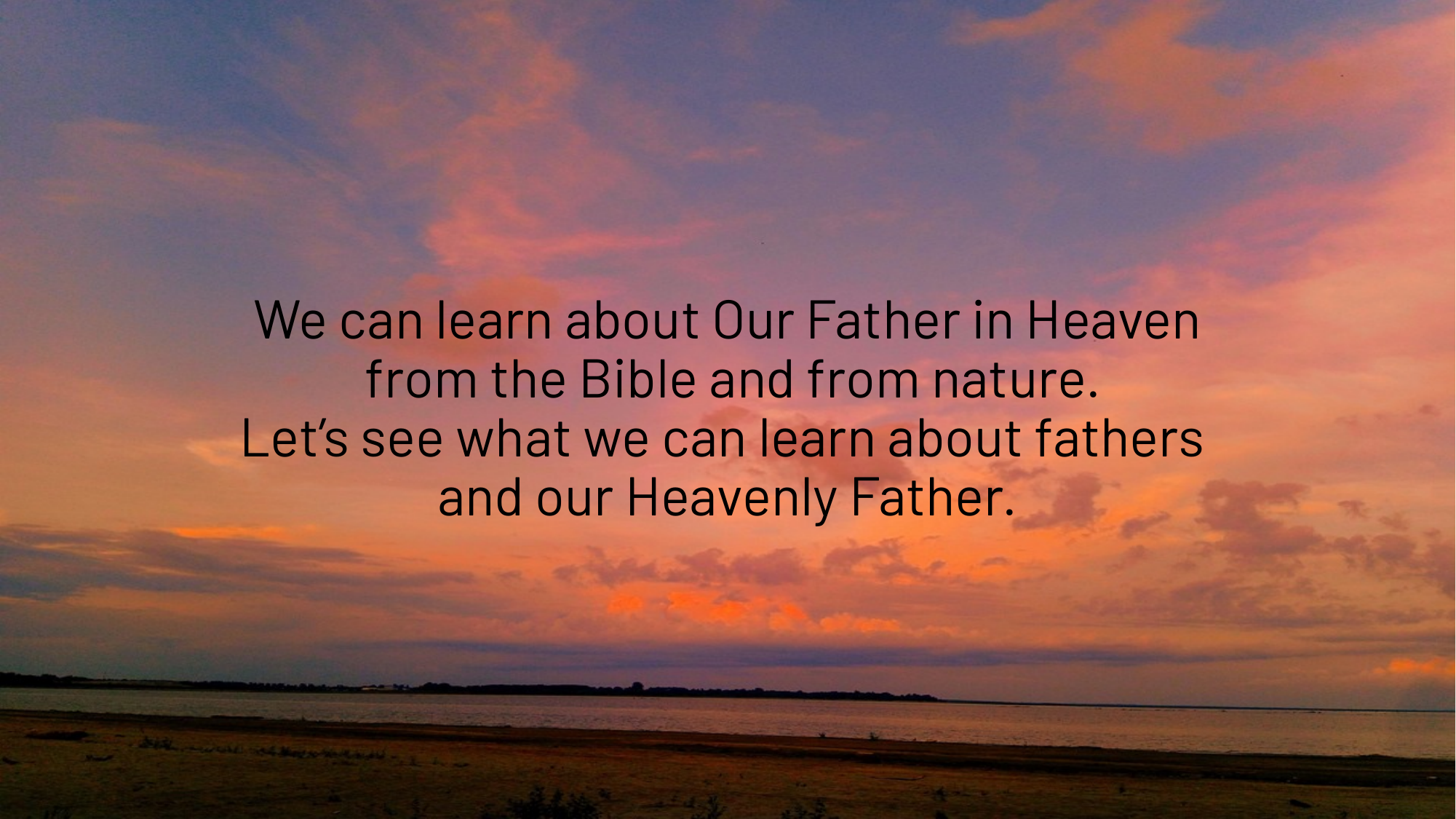

# We can learn about Our Father in Heaven from the Bible and from nature. Let’s see what we can learn about fathers and our Heavenly Father.